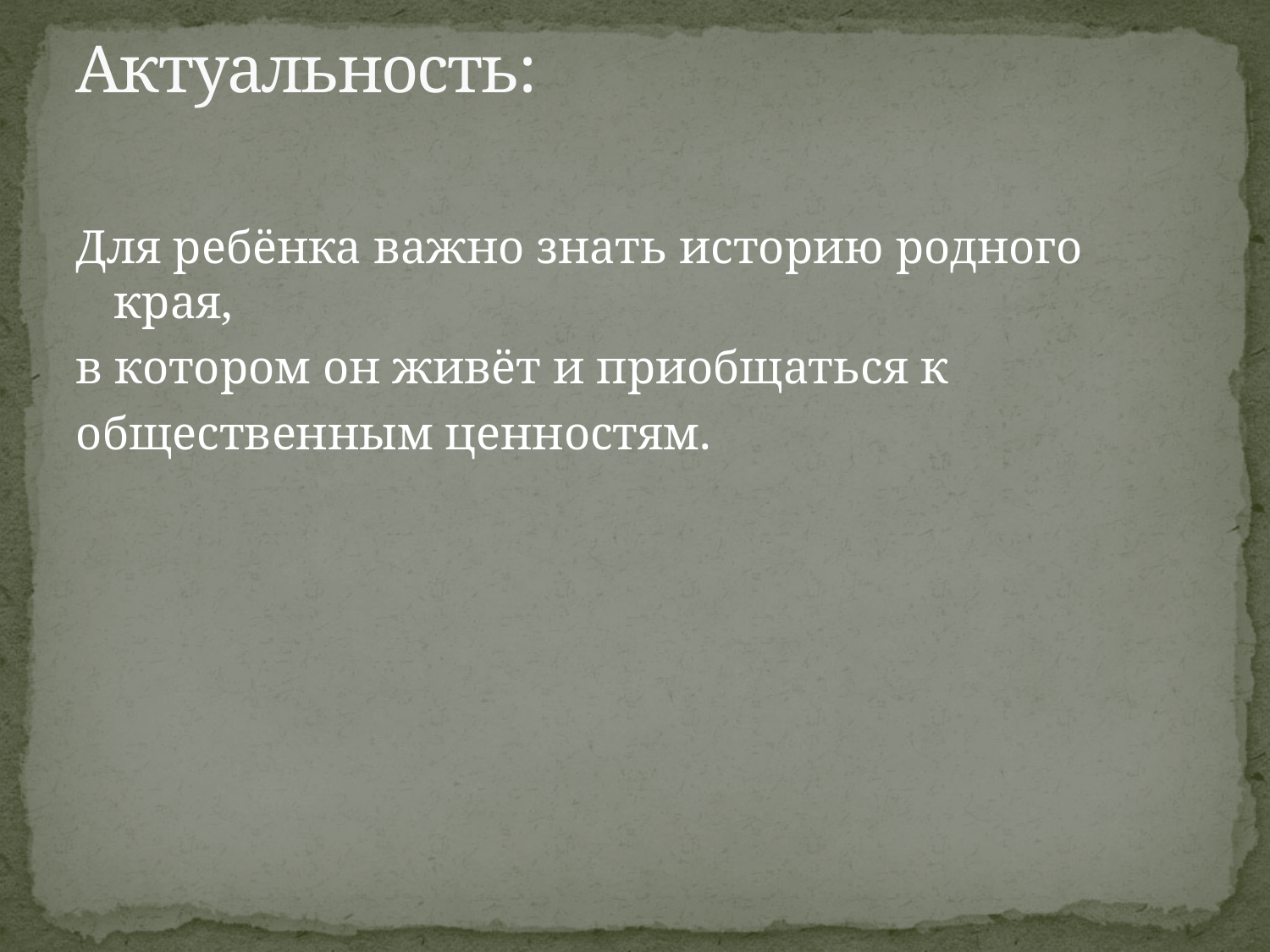

# Актуальность:
Для ребёнка важно знать историю родного края,
в котором он живёт и приобщаться к
общественным ценностям.